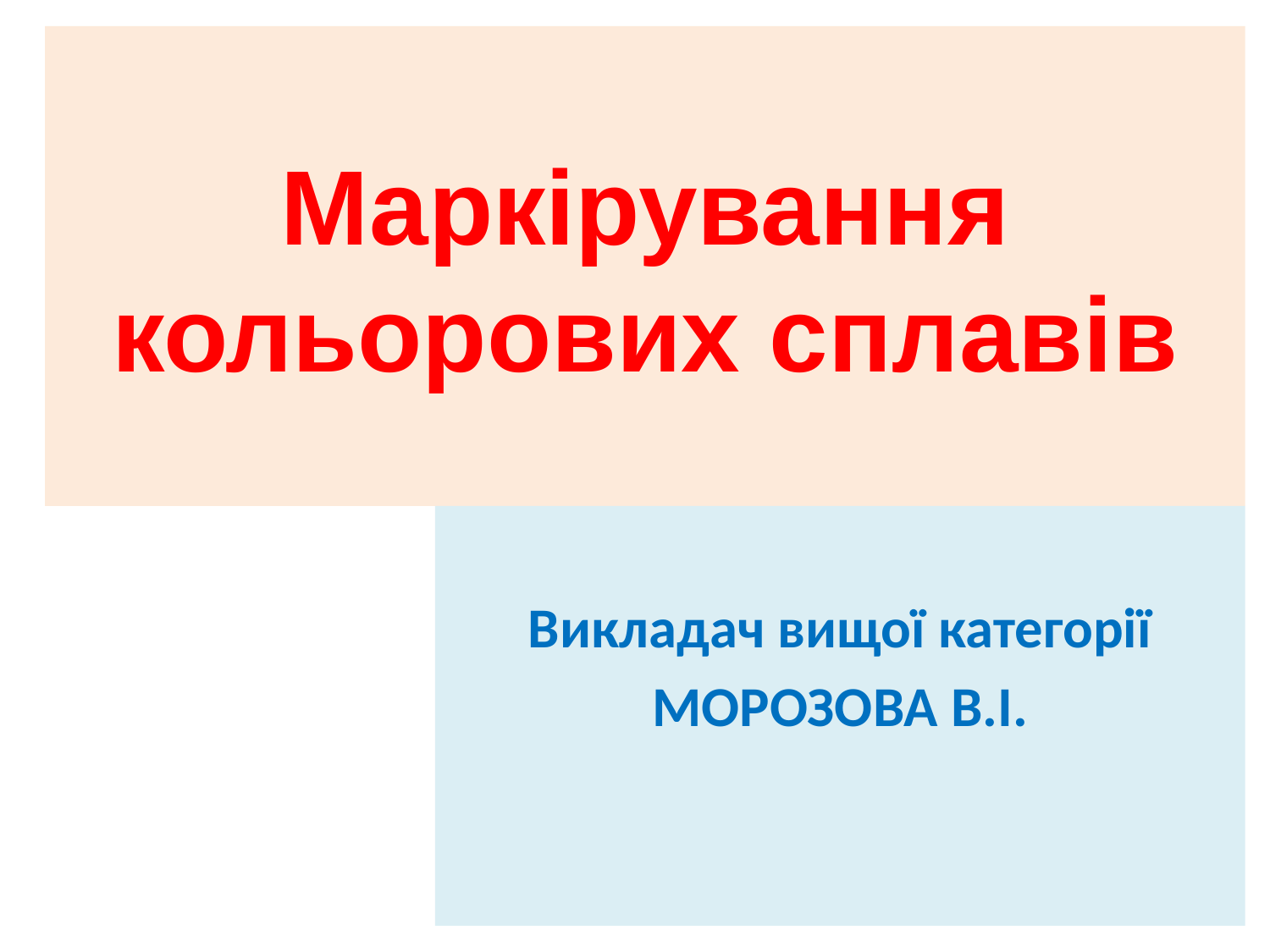

# Маркірування кольорових сплавів

Викладач вищої категорії
МОРОЗОВА В.І.